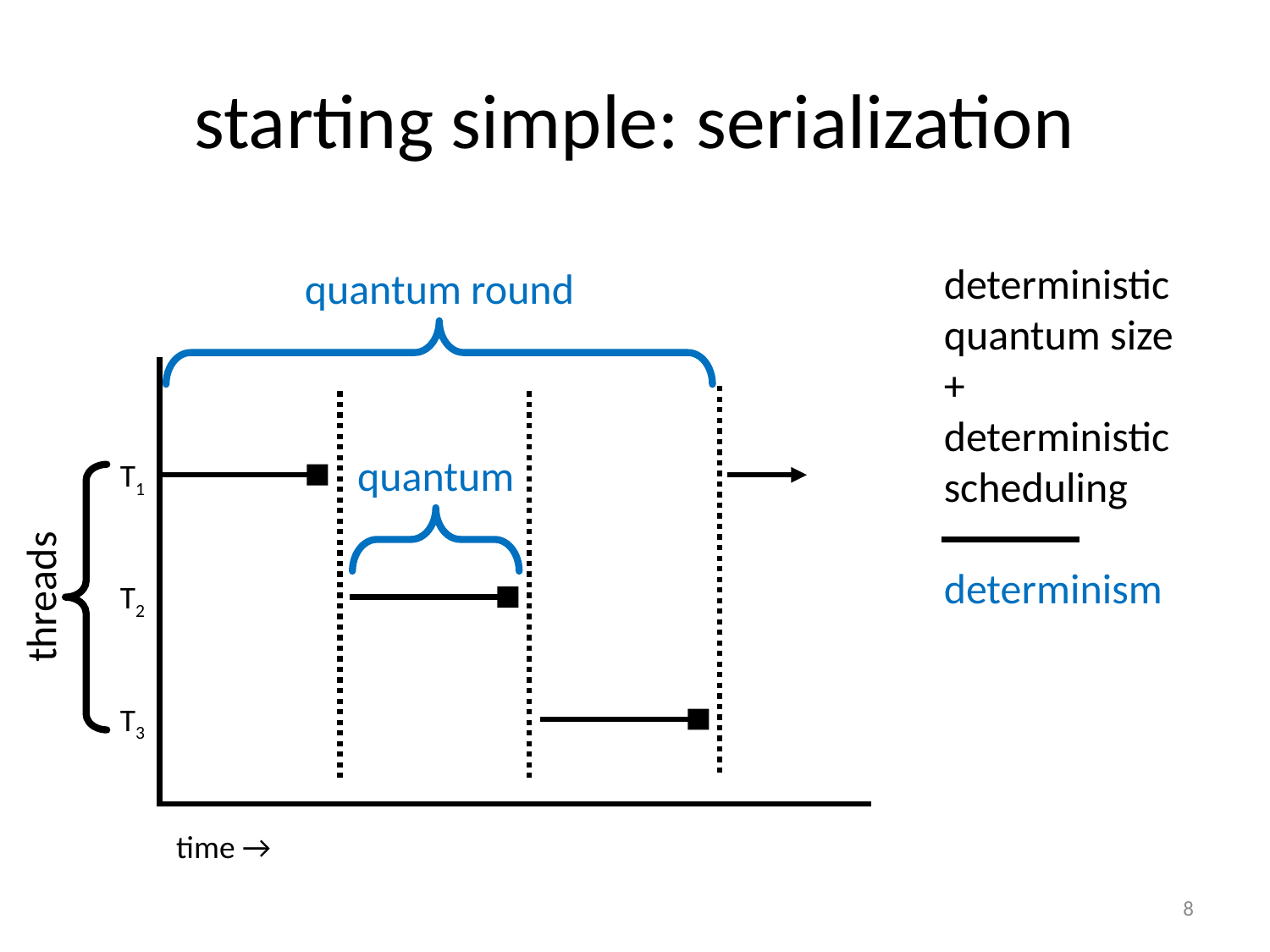

# starting simple: serialization
quantum round
deterministic quantum size
+
deterministic scheduling

determinism
T1
quantum
threads

T2

T3

time →
8